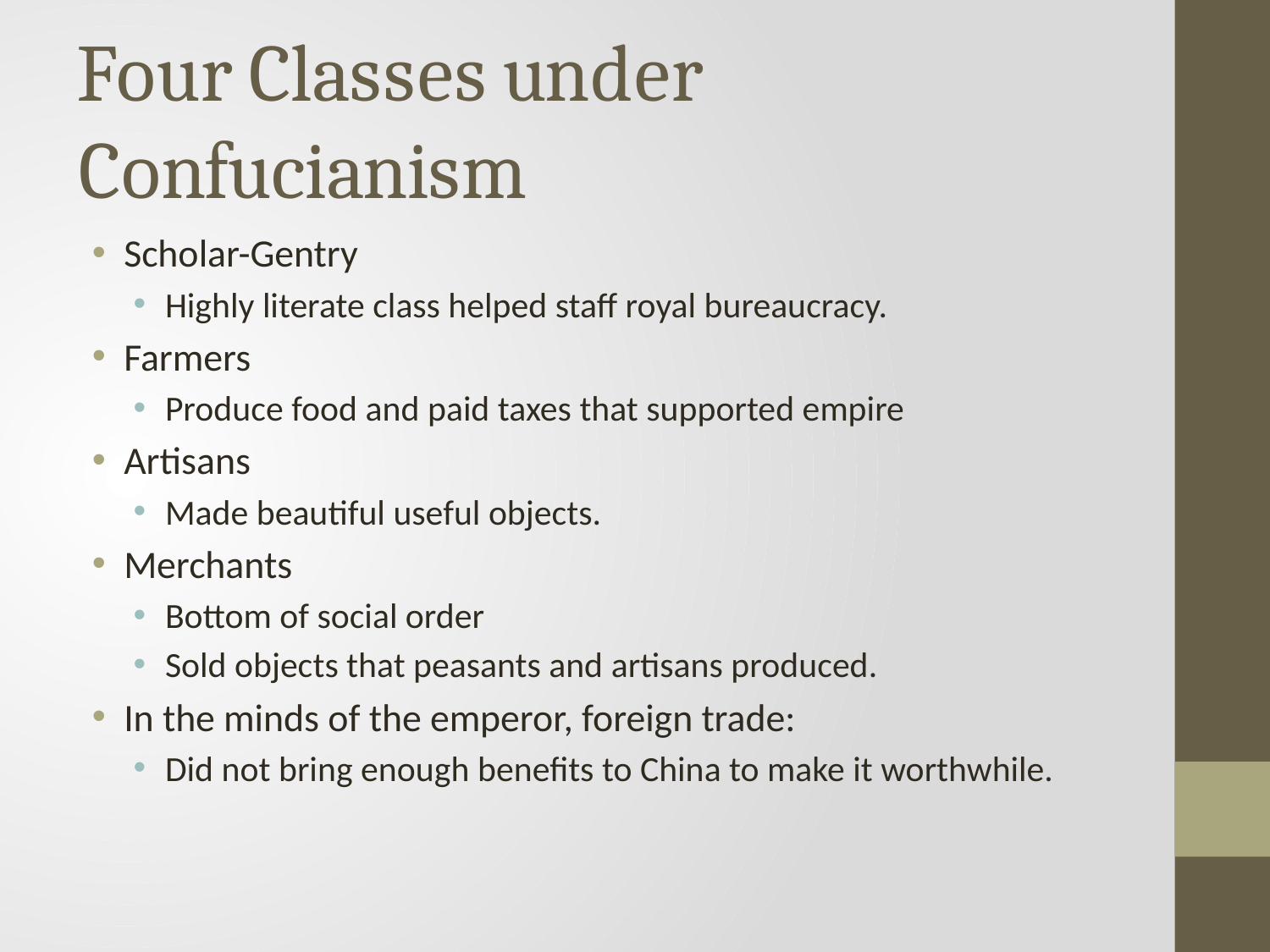

# Four Classes under Confucianism
Scholar-Gentry
Highly literate class helped staff royal bureaucracy.
Farmers
Produce food and paid taxes that supported empire
Artisans
Made beautiful useful objects.
Merchants
Bottom of social order
Sold objects that peasants and artisans produced.
In the minds of the emperor, foreign trade:
Did not bring enough benefits to China to make it worthwhile.